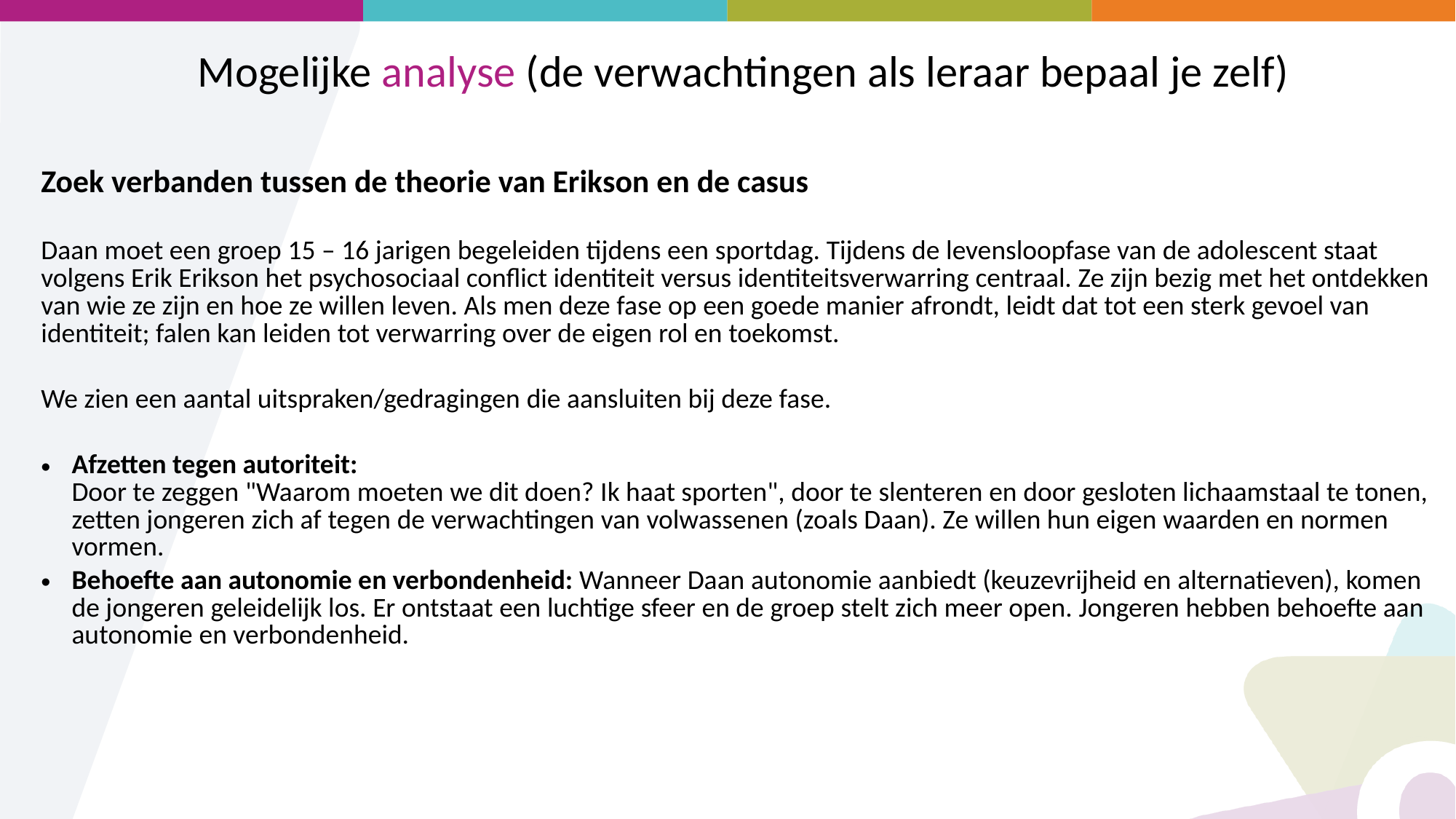

Mogelijke analyse (de verwachtingen als leraar bepaal je zelf)

Zoek verbanden tussen de theorie van Erikson en de casus

Daan moet een groep 15 – 16 jarigen begeleiden tijdens een sportdag. Tijdens de levensloopfase van de adolescent staat volgens Erik Erikson het psychosociaal conflict identiteit versus identiteitsverwarring centraal. Ze zijn bezig met het ontdekken van wie ze zijn en hoe ze willen leven. Als men deze fase op een goede manier afrondt, leidt dat tot een sterk gevoel van identiteit; falen kan leiden tot verwarring over de eigen rol en toekomst.

We zien een aantal uitspraken/gedragingen die aansluiten bij deze fase.

Afzetten tegen autoriteit:
Door te zeggen "Waarom moeten we dit doen? Ik haat sporten", door te slenteren en door gesloten lichaamstaal te tonen, zetten jongeren zich af tegen de verwachtingen van volwassenen (zoals Daan). Ze willen hun eigen waarden en normen vormen.
Behoefte aan autonomie en verbondenheid: Wanneer Daan autonomie aanbiedt (keuzevrijheid en alternatieven), komen de jongeren geleidelijk los. Er ontstaat een luchtige sfeer en de groep stelt zich meer open. Jongeren hebben behoefte aan autonomie en verbondenheid.